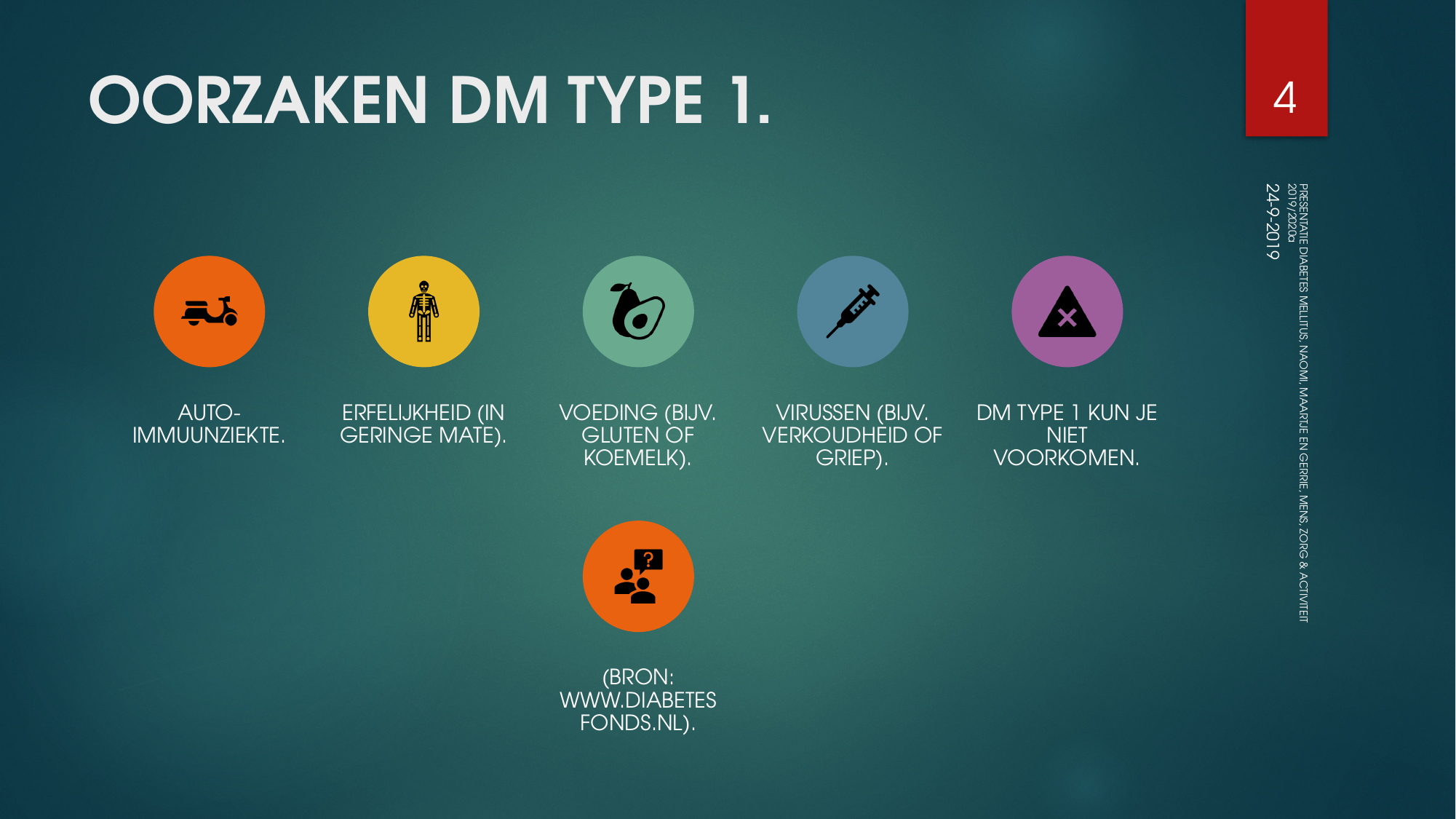

4
# OORZAKEN DM TYPE 1.
24-9-2019

AUTO-IMMUUNZIEKTE.

ERFELIJKHEID (IN GERINGE MATE).

VOEDING (BIJV. GLUTEN OF KOEMELK).

VIRUSSEN (BIJV. VERKOUDHEID OF GRIEP).

DM TYPE 1 KUN JE NIET VOORKOMEN.

(BRON: WWW.DIABETES FONDS.NL).

PRESENTATIE DIABETES MELLITUS, NAOMI, MAARTJE EN GERRIE, MENS, ZORG & ACTIVITEIT 2019/2020a